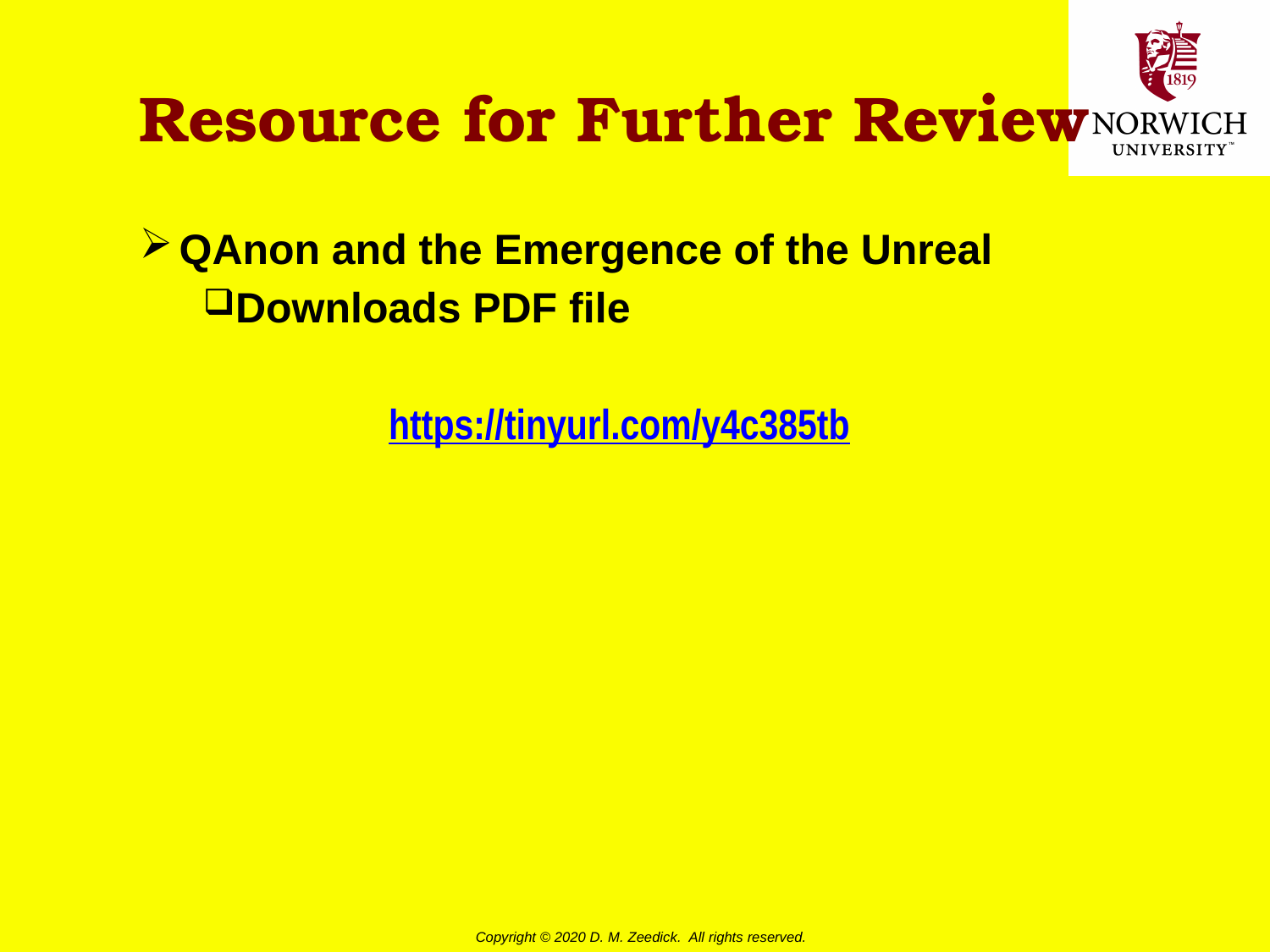

# Resource for Further Review
QAnon and the Emergence of the Unreal
Downloads PDF file

https://tinyurl.com/y4c385tb